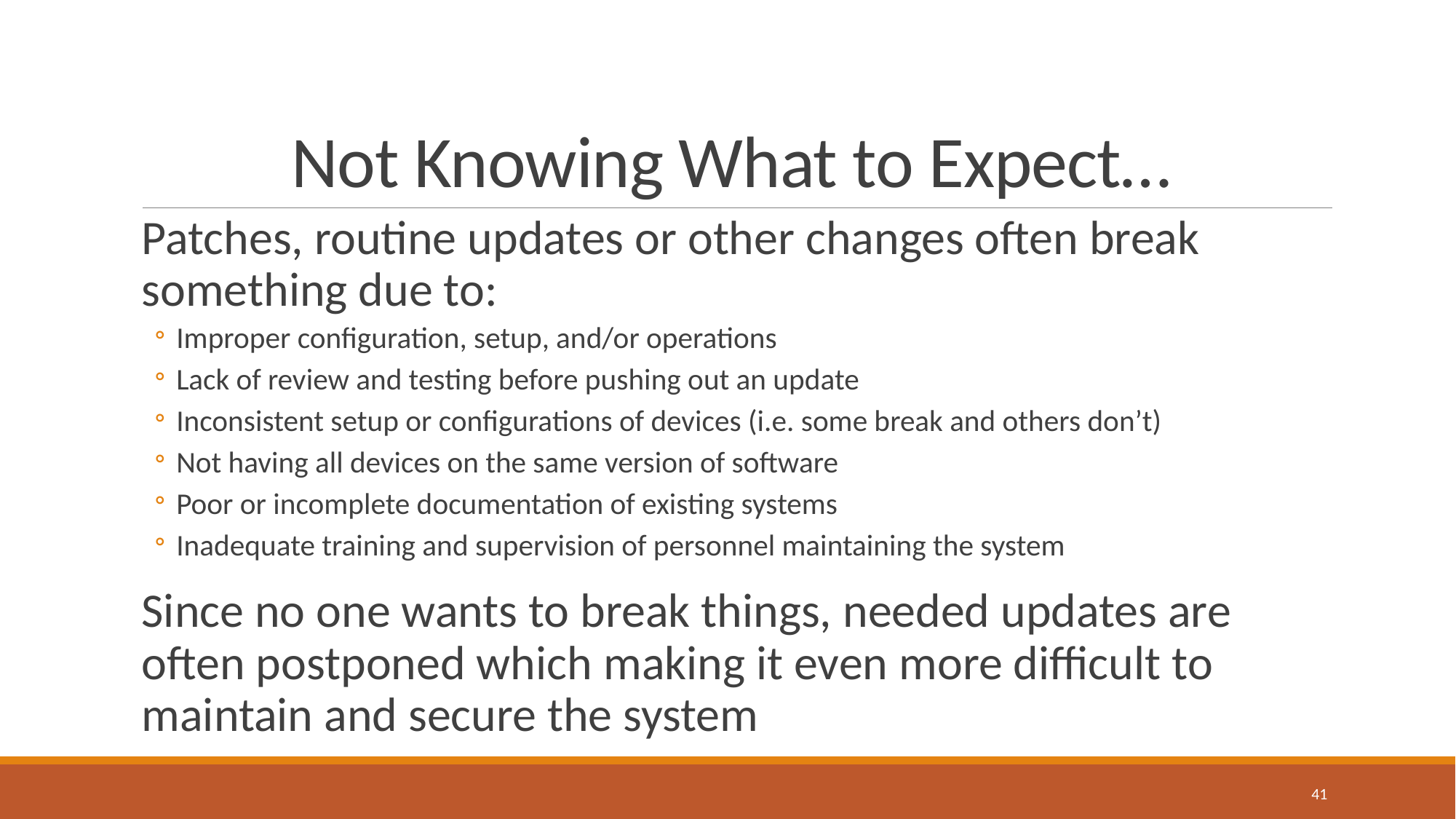

# Not Knowing What to Expect…
Patches, routine updates or other changes often break something due to:
Improper configuration, setup, and/or operations
Lack of review and testing before pushing out an update
Inconsistent setup or configurations of devices (i.e. some break and others don’t)
Not having all devices on the same version of software
Poor or incomplete documentation of existing systems
Inadequate training and supervision of personnel maintaining the system
Since no one wants to break things, needed updates are often postponed which making it even more difficult to maintain and secure the system

41